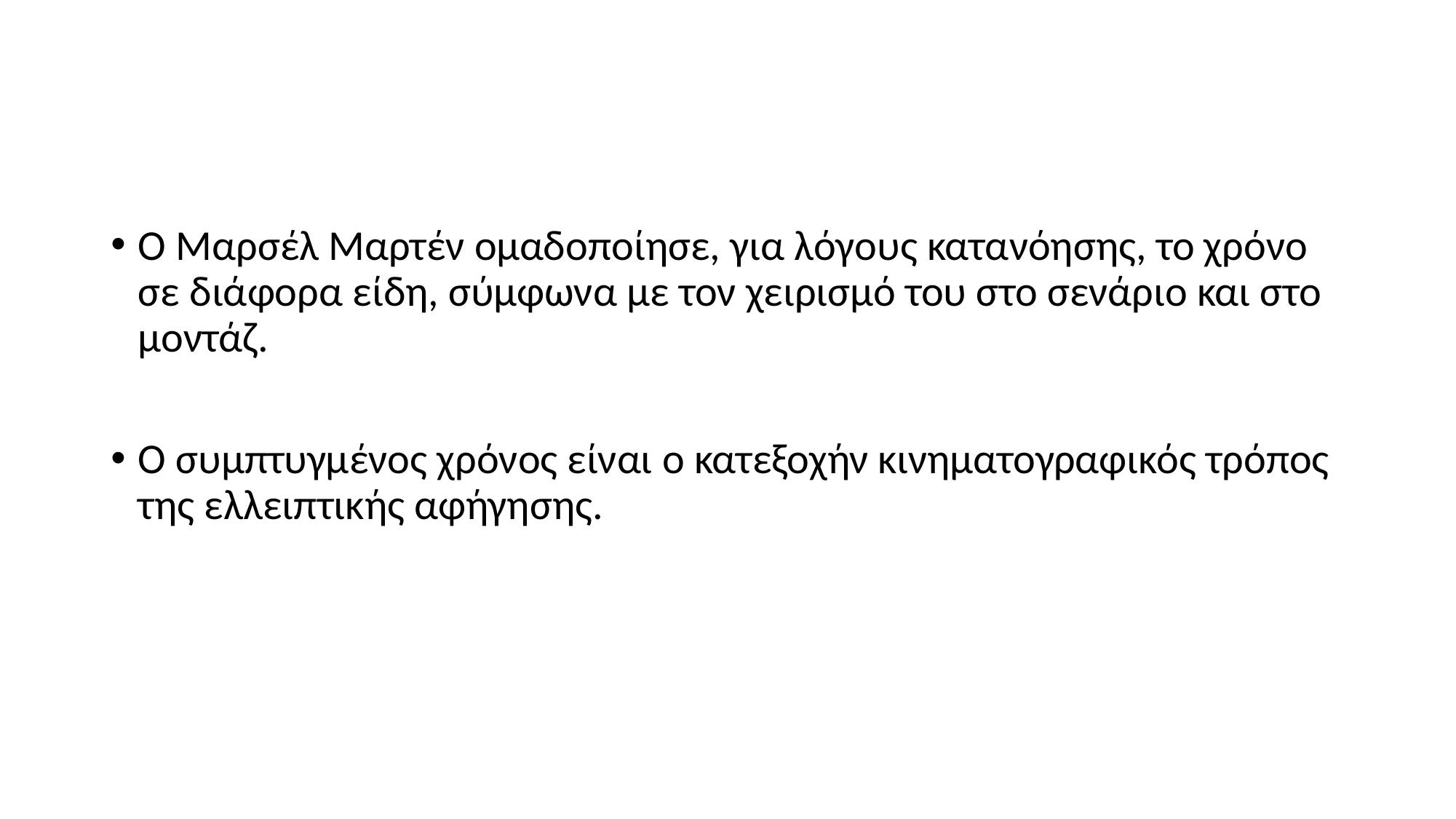

#
Ο Μαρσέλ Μαρτέν ομαδοποίησε, για λόγους κατανόησης, το χρόνο σε διάφορα είδη, σύμφωνα με τον χειρισμό του στο σενάριο και στο μοντάζ.

Ο συμπτυγμένος χρόνος είναι ο κατεξοχήν κινηματογραφικός τρόπος της ελλειπτικής αφήγησης.